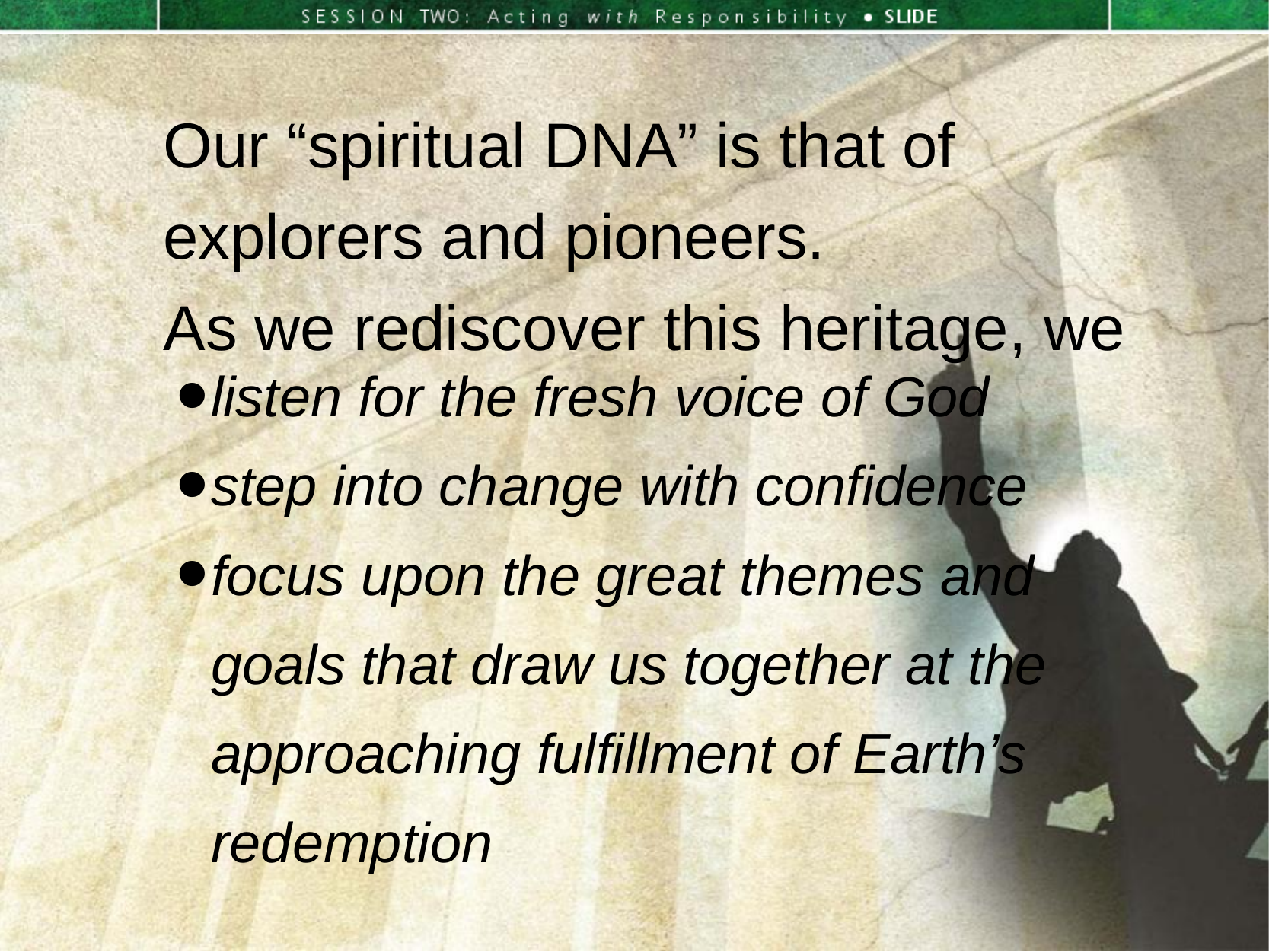

Our “spiritual DNA” is that of explorers and pioneers.
As we rediscover this heritage, we
listen for the fresh voice of God
step into change with confidence
focus upon the great themes and
goals that draw us together at the approaching fulfillment of Earth’s redemption